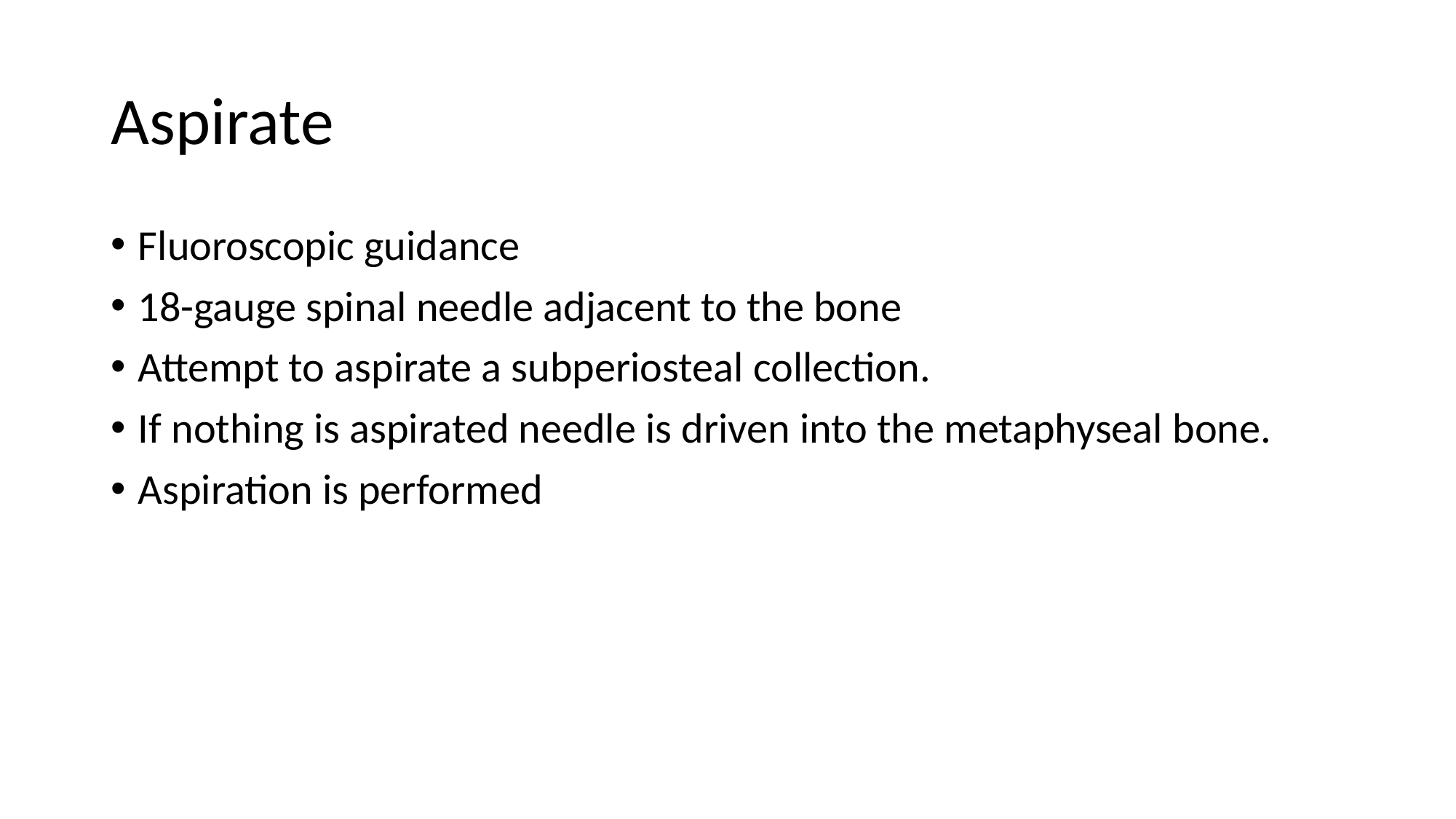

# Aspirate
Fluoroscopic guidance
18-gauge spinal needle adjacent to the bone
Attempt to aspirate a subperiosteal collection.
If nothing is aspirated needle is driven into the metaphyseal bone.
Aspiration is performed